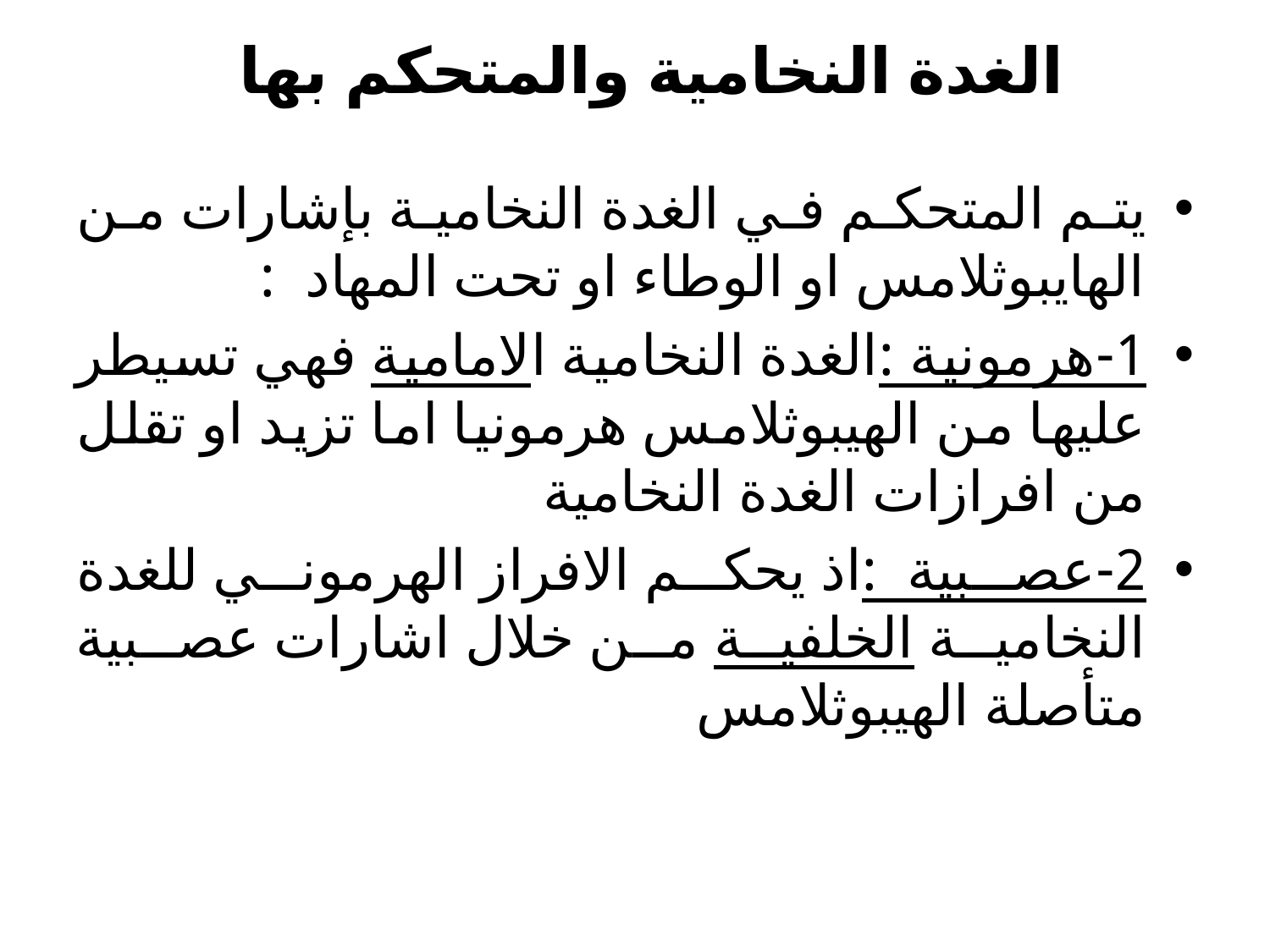

# الغدة النخامية والمتحكم بها
يتم المتحكم في الغدة النخامية بإشارات من الهايبوثلامس او الوطاء او تحت المهاد  :
1-هرمونية :الغدة النخامية الامامية فهي تسيطر عليها من الهيبوثلامس هرمونيا اما تزيد او تقلل من افرازات الغدة النخامية
2-عصبية  :اذ يحكم الافراز الهرموني للغدة النخامية الخلفية من خلال اشارات عصبية متأصلة الهيبوثلامس